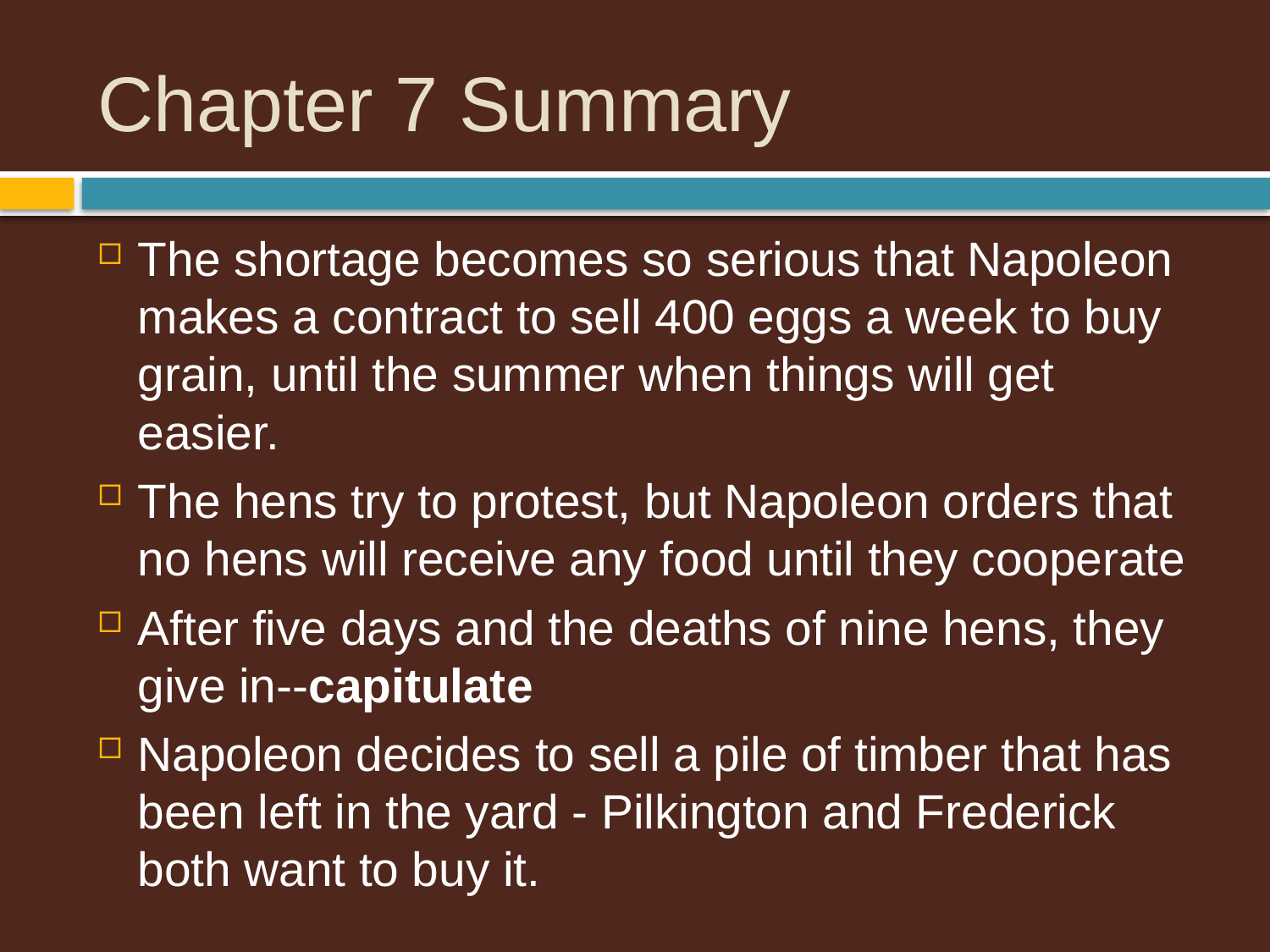

# Chapter 7 Summary
The shortage becomes so serious that Napoleon makes a contract to sell 400 eggs a week to buy grain, until the summer when things will get easier.
The hens try to protest, but Napoleon orders that no hens will receive any food until they cooperate
After five days and the deaths of nine hens, they give in--capitulate
Napoleon decides to sell a pile of timber that has been left in the yard - Pilkington and Frederick both want to buy it.